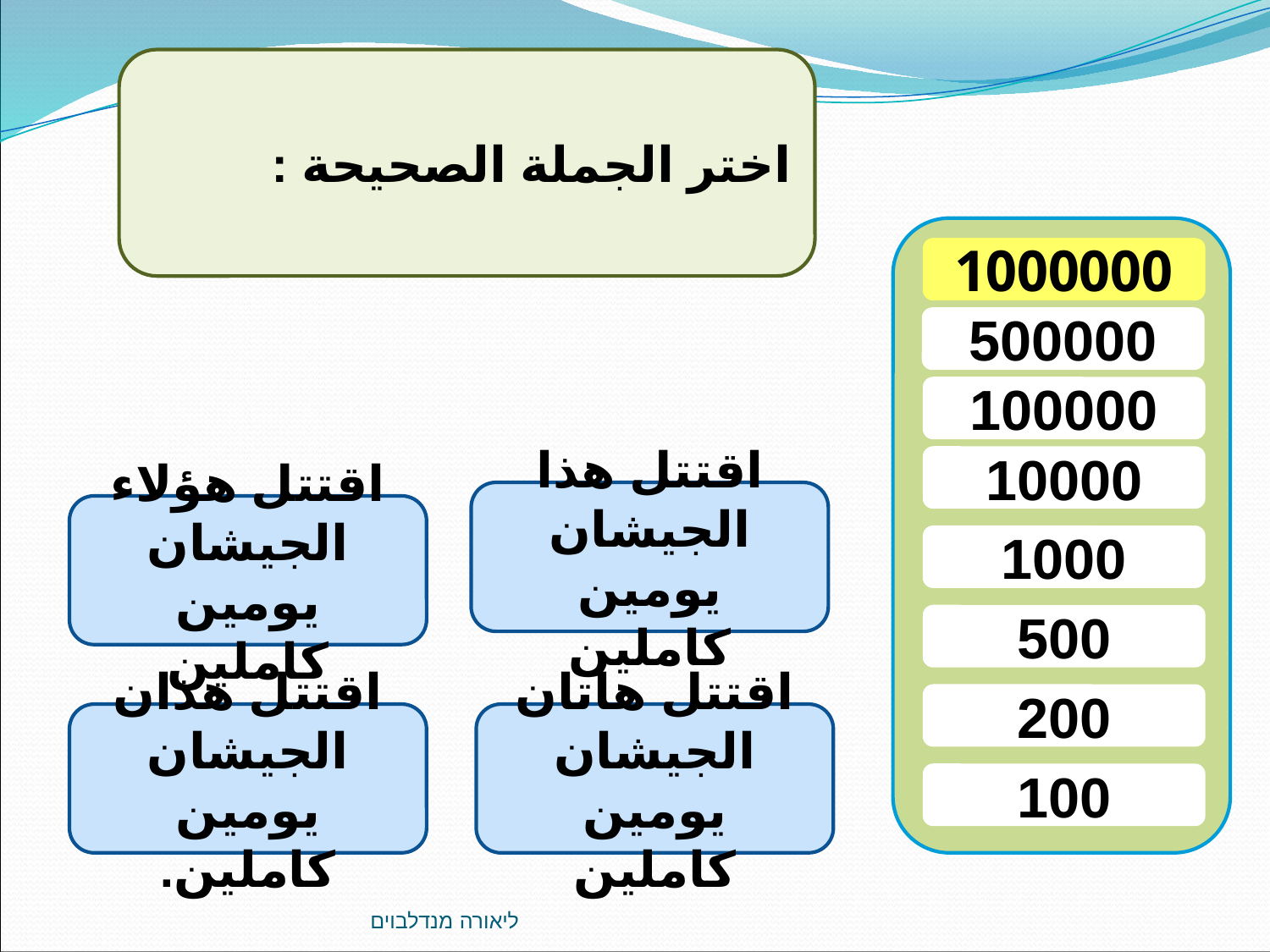

اختر الجملة الصحيحة :

1000000
500000
100000
10000

اقتتل هذا الجيشان يومين كاملين
اقتتل هؤلاء الجيشان يومين كاملين
1000
500
200
اقتتل هذان الجيشان يومين كاملين.
اقتتل هاتان الجيشان يومين كاملين
100
ליאורה מנדלבוים